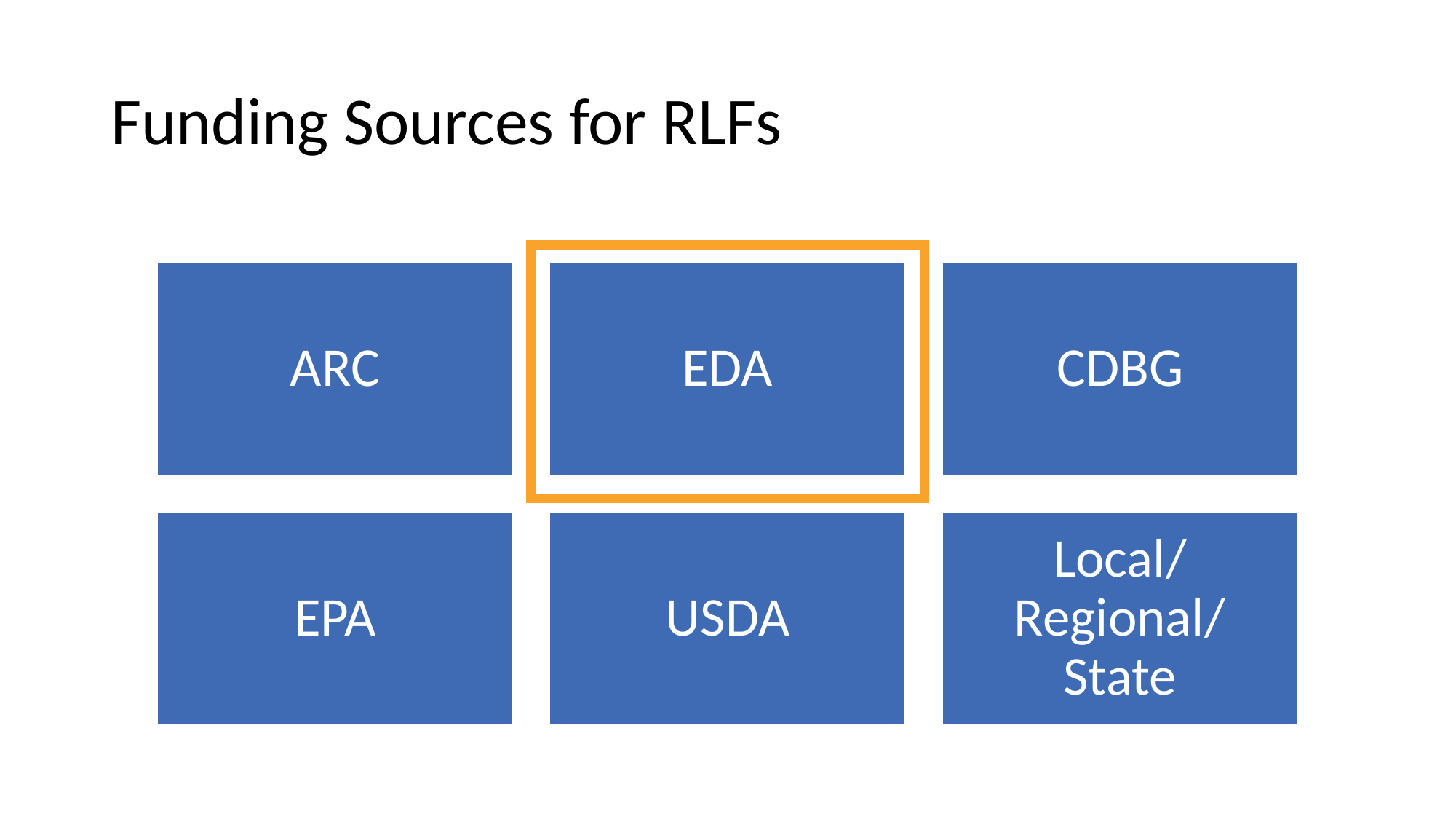

# Funding Sources for RLFs

ARC
EDA
CDBG
EPA
USDA
Local/ Regional/ State